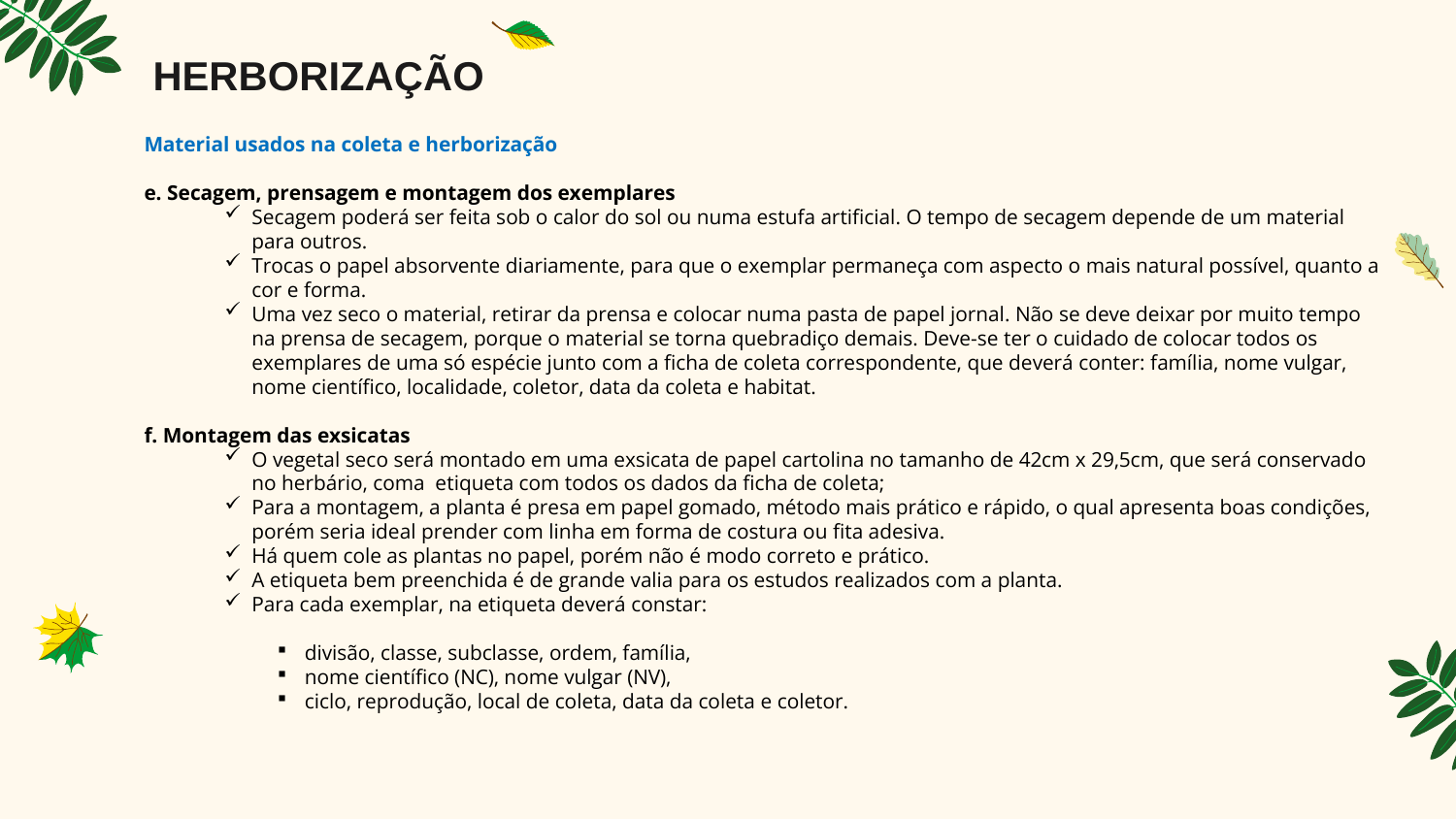

# HERBORIZAÇÃO

Material usados na coleta e herborização

e. Secagem, prensagem e montagem dos exemplares
Secagem poderá ser feita sob o calor do sol ou numa estufa artificial. O tempo de secagem depende de um material para outros.
Trocas o papel absorvente diariamente, para que o exemplar permaneça com aspecto o mais natural possível, quanto a cor e forma.
Uma vez seco o material, retirar da prensa e colocar numa pasta de papel jornal. Não se deve deixar por muito tempo na prensa de secagem, porque o material se torna quebradiço demais. Deve-se ter o cuidado de colocar todos os exemplares de uma só espécie junto com a ficha de coleta correspondente, que deverá conter: família, nome vulgar, nome científico, localidade, coletor, data da coleta e habitat.

f. Montagem das exsicatas
O vegetal seco será montado em uma exsicata de papel cartolina no tamanho de 42cm x 29,5cm, que será conservado no herbário, coma  etiqueta com todos os dados da ficha de coleta;
Para a montagem, a planta é presa em papel gomado, método mais prático e rápido, o qual apresenta boas condições, porém seria ideal prender com linha em forma de costura ou fita adesiva.
Há quem cole as plantas no papel, porém não é modo correto e prático.
A etiqueta bem preenchida é de grande valia para os estudos realizados com a planta.
Para cada exemplar, na etiqueta deverá constar:

divisão, classe, subclasse, ordem, família,
nome científico (NC), nome vulgar (NV),
ciclo, reprodução, local de coleta, data da coleta e coletor.